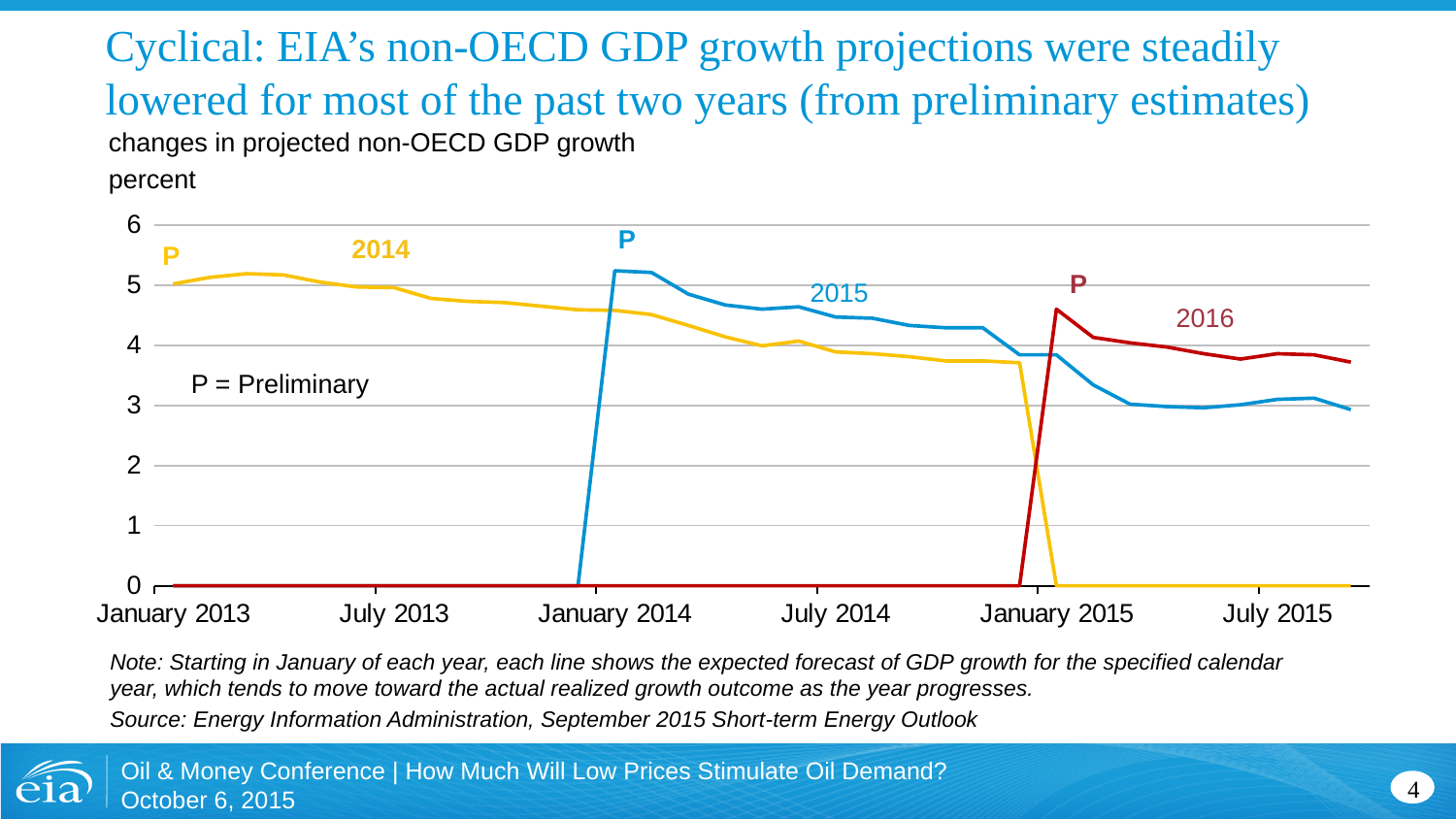

# Cyclical: EIA’s non-OECD GDP growth projections were steadily lowered for most of the past two years (from preliminary estimates)
changes in projected non-OECD GDP growth
percent

### Chart

| Category |  |  |  |
|---|---|---|---|
| 41275 | 5.02 | None | None |
| 41306 | 5.13 | None | None |
| 41334 | 5.19 | None | None |
| 41365 | 5.17 | None | None |
| 41395 | 5.05 | None | None |
| 41426 | 4.97 | None | None |
| 41456 | 4.96 | None | None |
| 41487 | 4.78 | None | None |
| 41518 | 4.73 | None | None |
| 41548 | 4.71 | None | None |
| 41579 | 4.65 | None | None |
| 41609 | 4.59 | None | None |
| 41640 | 4.58 | 5.24 | None |
| 41671 | 4.51 | 5.21 | None |
| 41699 | 4.33 | 4.85 | None |
| 41730 | 4.14 | 4.67 | None |
| 41760 | 3.99 | 4.6 | None |
| 41791 | 4.07 | 4.64 | None |
| 41821 | 3.89 | 4.47 | None |
| 41852 | 3.86 | 4.45 | None |
| 41883 | 3.81 | 4.33 | None |
| 41913 | 3.74 | 4.29 | None |
| 41944 | 3.74 | 4.29 | None |
| 41974 | 3.71 | 3.84 | None |
| 42005 | None | 3.84 | 4.6 |
| 42036 | None | 3.34 | 4.13 |
| 42064 | None | 3.02 | 4.04 |
| 42095 | None | 2.98 | 3.97 |
| 42125 | None | 2.96 | 3.86 |
| 42156 | None | 3.01 | 3.77 |
| 42186 | None | 3.1 | 3.86 |
| 42217 | None | 3.12 | 3.84 |
| 42248 | None | 2.93 | 3.72 |
P
2014
P
P
2015
2016
P = Preliminary
Note: Starting in January of each year, each line shows the expected forecast of GDP growth for the specified calendar year, which tends to move toward the actual realized growth outcome as the year progresses.
Source: Energy Information Administration, September 2015 Short-term Energy Outlook
4
Oil & Money Conference | How Much Will Low Prices Stimulate Oil Demand?  October 6, 2015